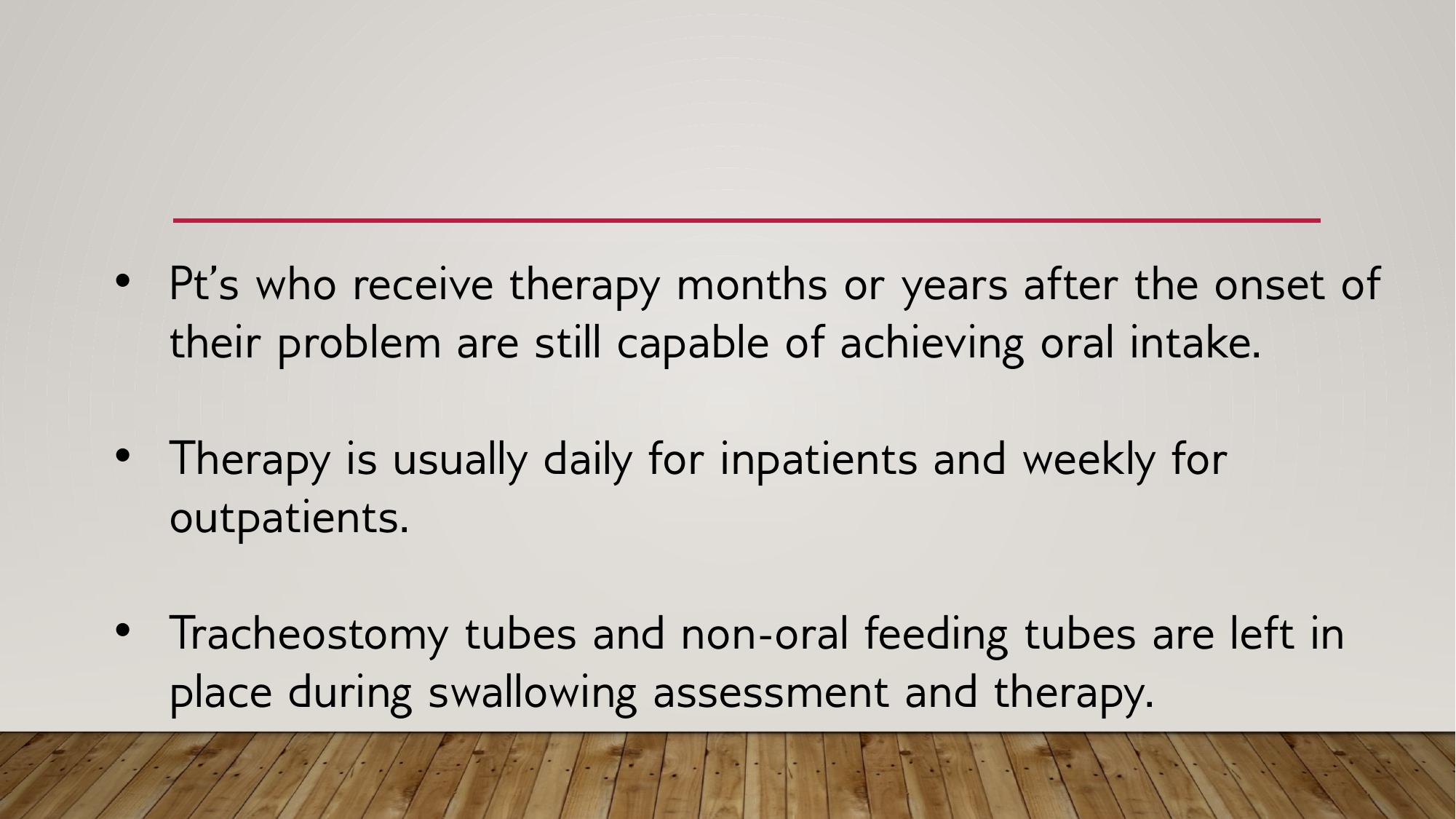

#
Pt’s who receive therapy months or years after the onset of their problem are still capable of achieving oral intake.

Therapy is usually daily for inpatients and weekly for outpatients.

Tracheostomy tubes and non-oral feeding tubes are left in place during swallowing assessment and therapy.